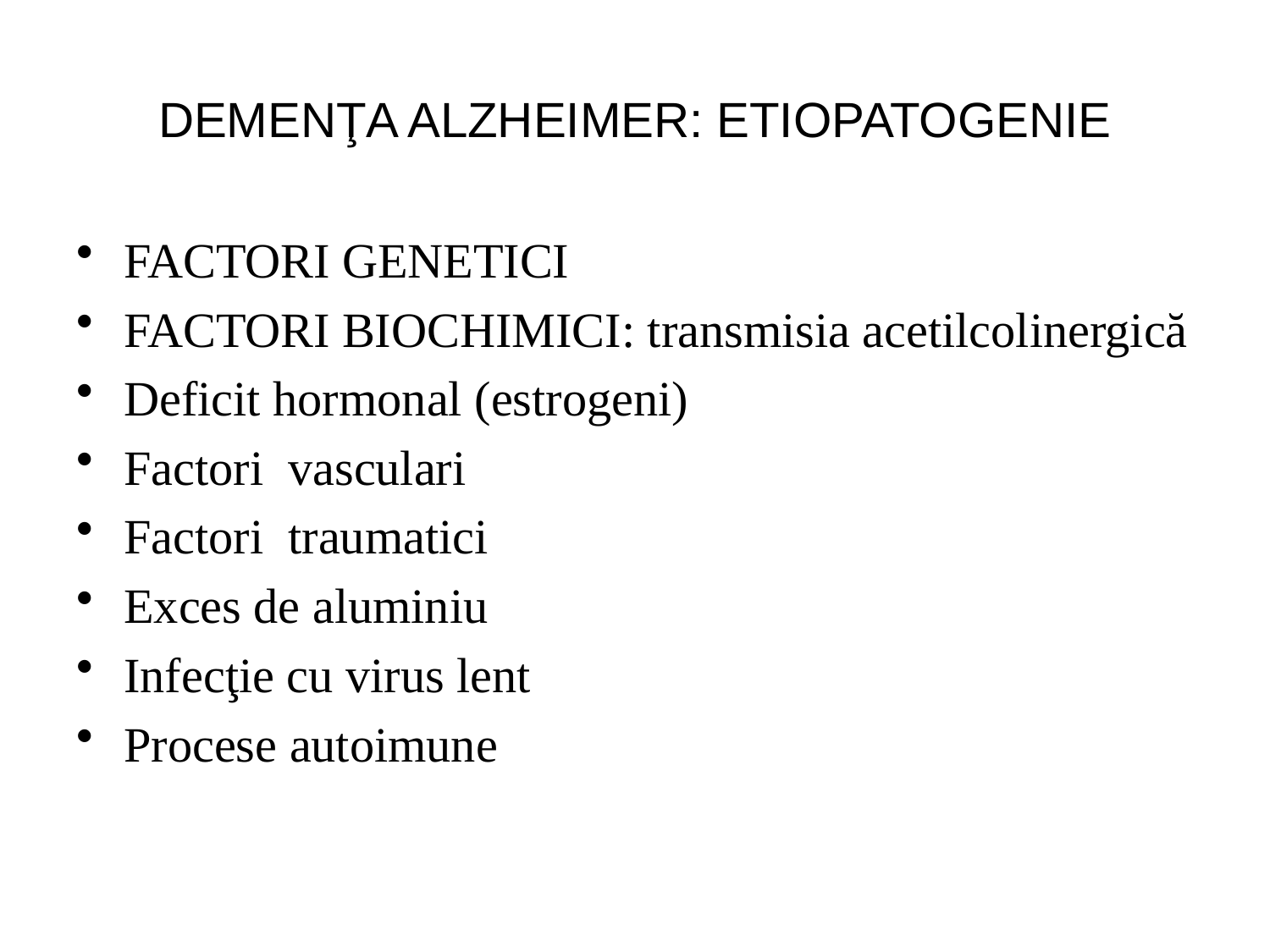

# DEMENŢA ALZHEIMER: ETIOPATOGENIE
FACTORI GENETICI
FACTORI BIOCHIMICI: transmisia acetilcolinergică
Deficit hormonal (estrogeni)
Factori  vasculari
Factori  traumatici
Exces de aluminiu
Infecţie cu virus lent
Procese autoimune